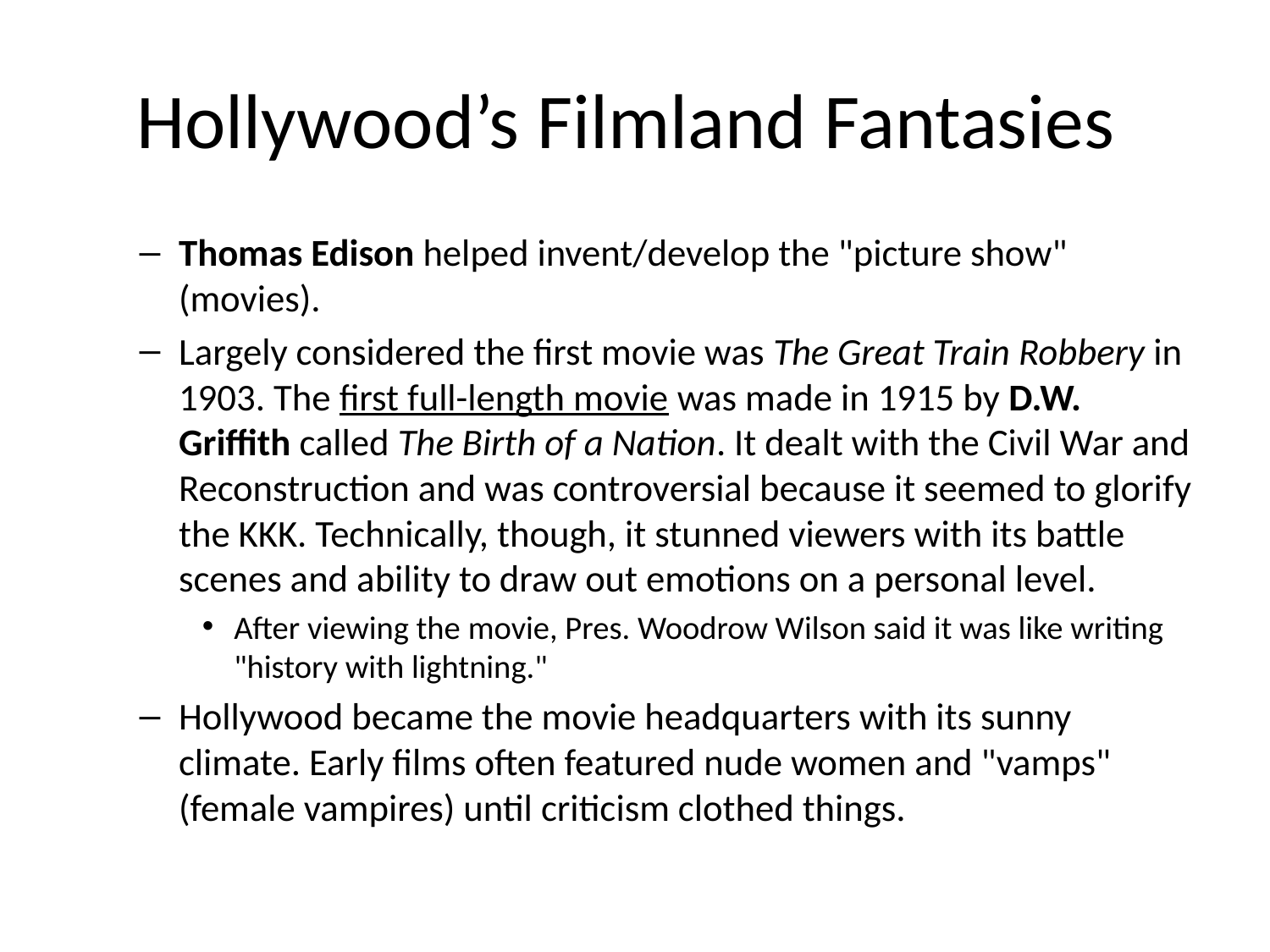

# Hollywood’s Filmland Fantasies
Thomas Edison helped invent/develop the "picture show" (movies).
Largely considered the first movie was The Great Train Robbery in 1903. The first full-length movie was made in 1915 by D.W. Griffith called The Birth of a Nation. It dealt with the Civil War and Reconstruction and was controversial because it seemed to glorify the KKK. Technically, though, it stunned viewers with its battle scenes and ability to draw out emotions on a personal level.
After viewing the movie, Pres. Woodrow Wilson said it was like writing "history with lightning."
Hollywood became the movie headquarters with its sunny climate. Early films often featured nude women and "vamps" (female vampires) until criticism clothed things.